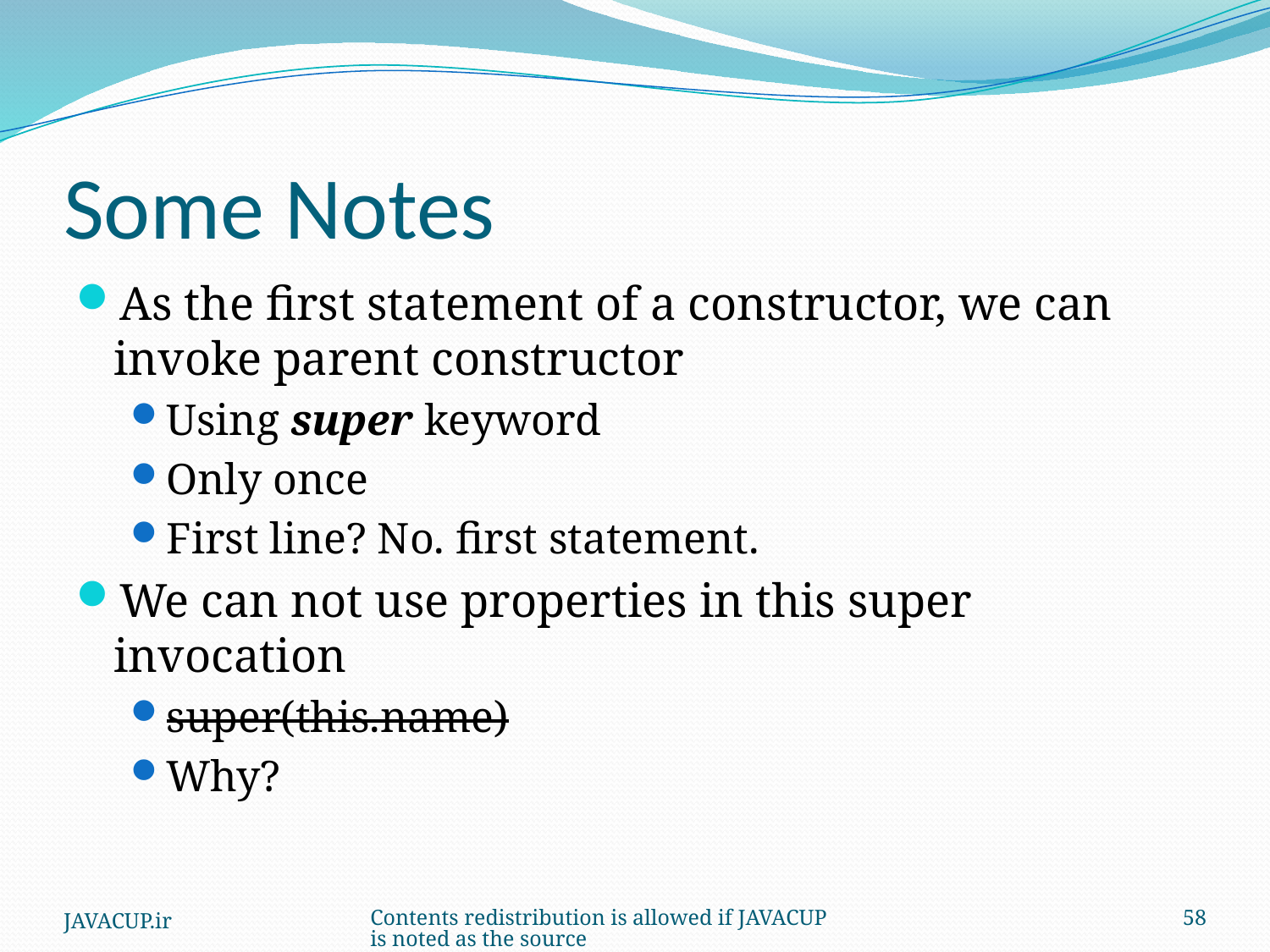

# Some Notes
As the first statement of a constructor, we can invoke parent constructor
Using super keyword
Only once
First line? No. first statement.
We can not use properties in this super invocation
super(this.name)
Why?

JAVACUP.ir
Contents redistribution is allowed if JAVACUP is noted as the source
58